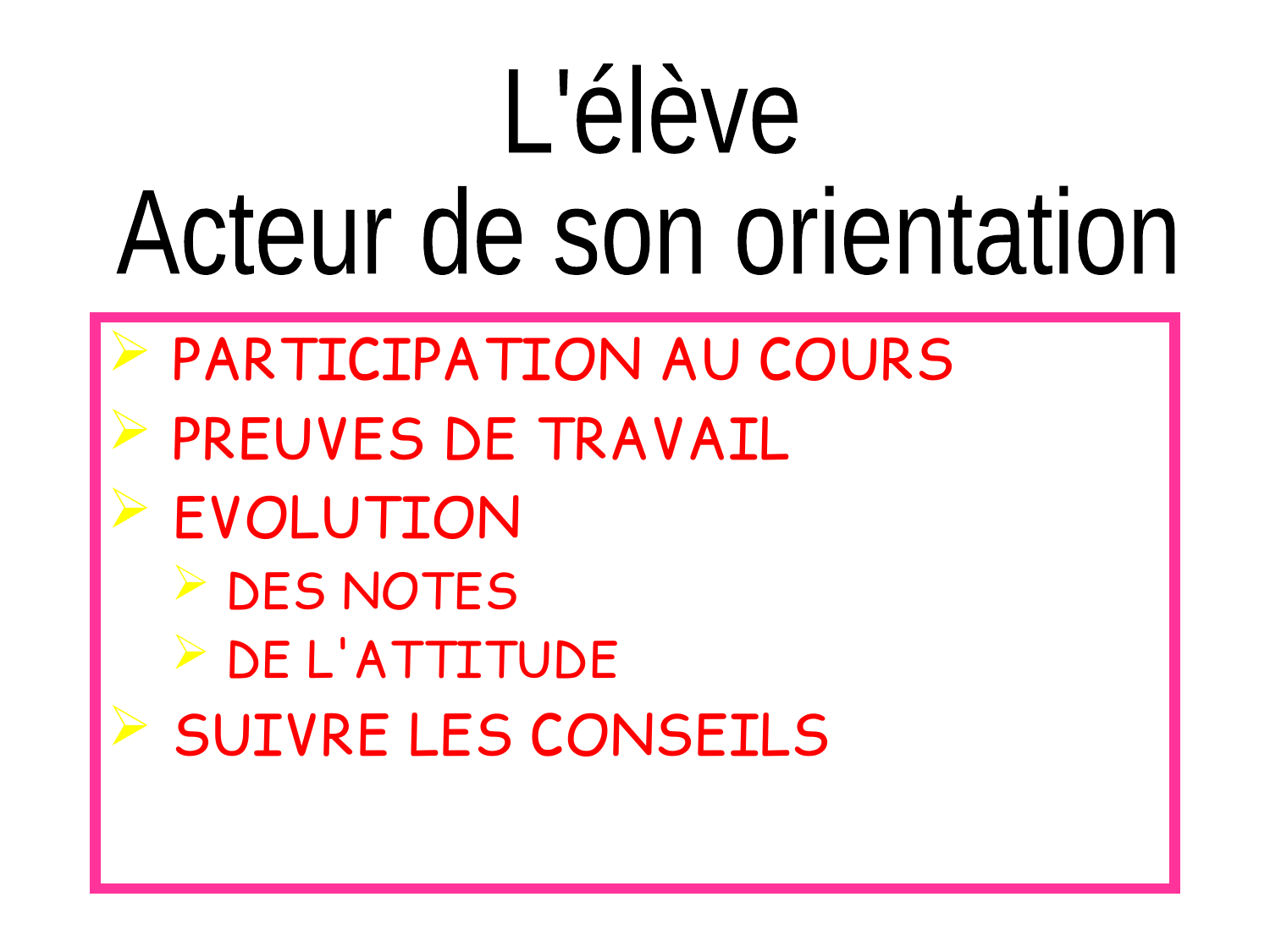

L'élève
Acteur de son orientation
 PARTICIPATION AU COURS
 PREUVES DE TRAVAIL
 EVOLUTION
 DES NOTES
 DE L'ATTITUDE
 SUIVRE LES CONSEILS